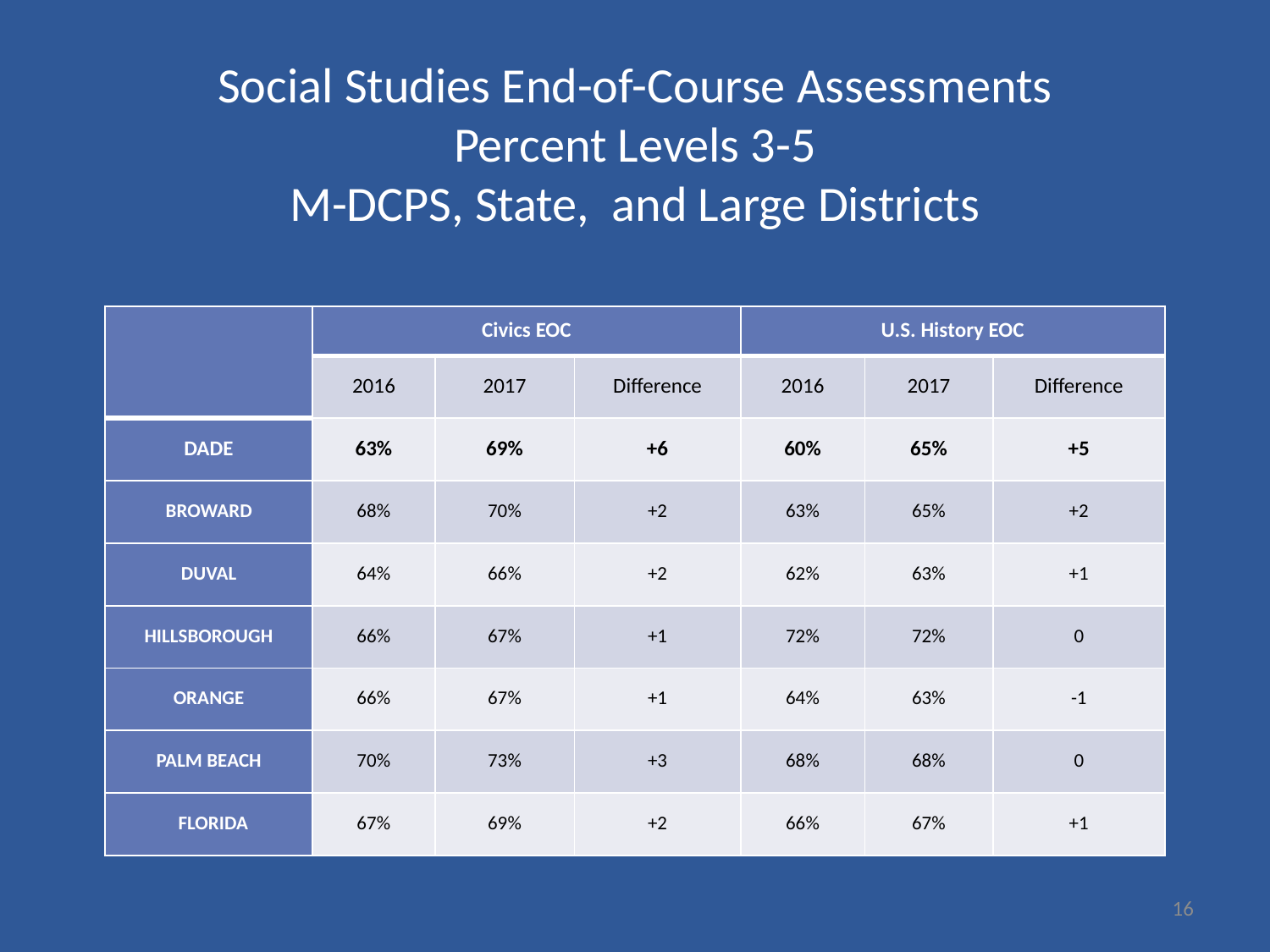

# Social Studies End-of-Course Assessments Percent Levels 3-5 M-DCPS, State,  and Large Districts
|  | Civics EOC |  |  | U.S. History EOC |  |  |
| --- | --- | --- | --- | --- | --- | --- |
|  | 2016 | 2017 | Difference | 2016 | 2017 | Difference |
| DADE | 63% | 69% | +6 | 60% | 65% | +5 |
| BROWARD | 68% | 70% | +2 | 63% | 65% | +2 |
| DUVAL | 64% | 66% | +2 | 62% | 63% | +1 |
| HILLSBOROUGH | 66% | 67% | +1 | 72% | 72% | 0 |
| ORANGE | 66% | 67% | +1 | 64% | 63% | -1 |
| PALM BEACH | 70% | 73% | +3 | 68% | 68% | 0 |
| FLORIDA | 67% | 69% | +2 | 66% | 67% | +1 |
16